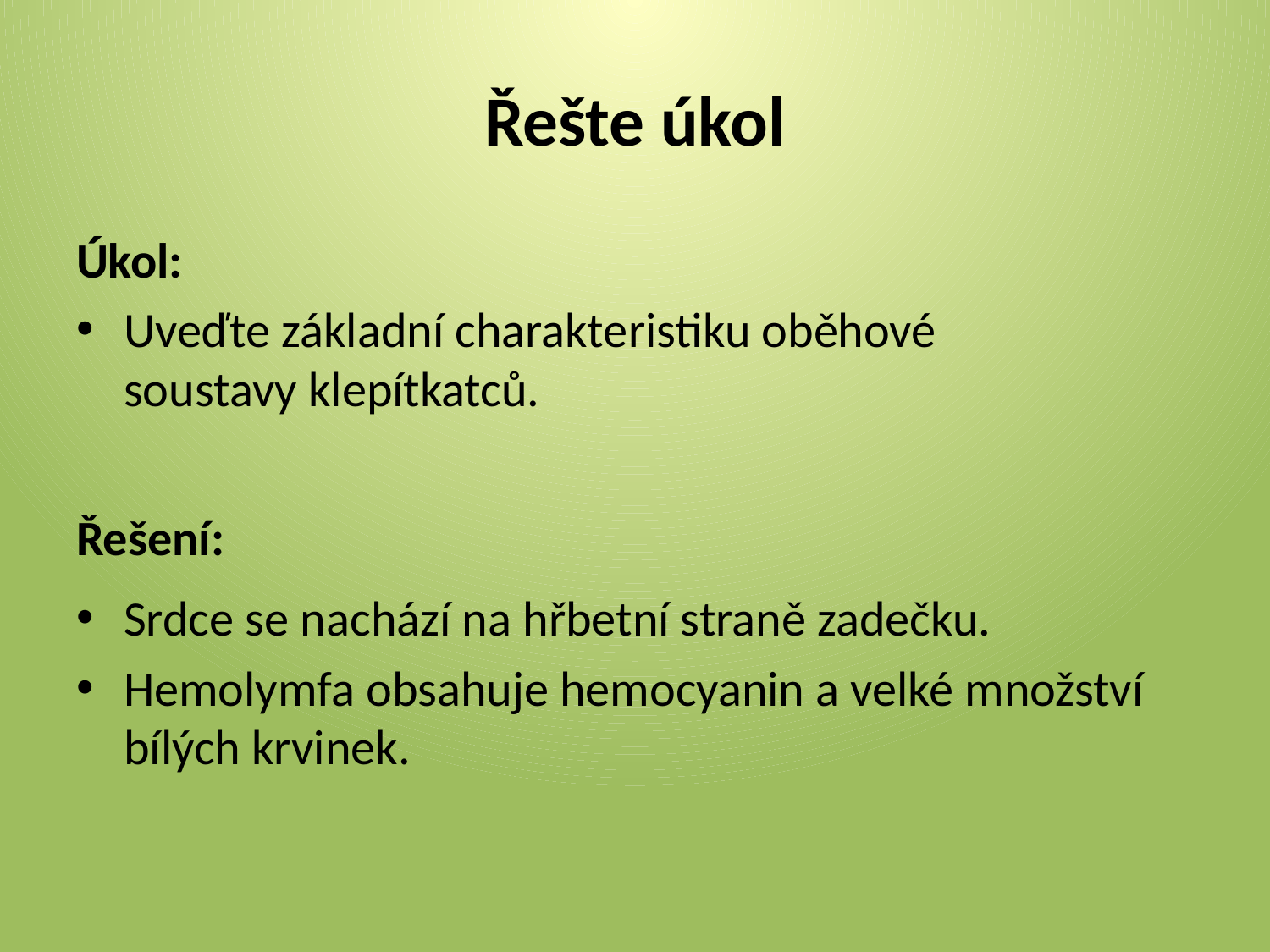

# Řešte úkol
Úkol:
Uveďte základní charakteristiku oběhové
soustavy klepítkatců.

Řešení:
Srdce se nachází na hřbetní straně zadečku.
Hemolymfa obsahuje hemocyanin a velké množství bílých krvinek.